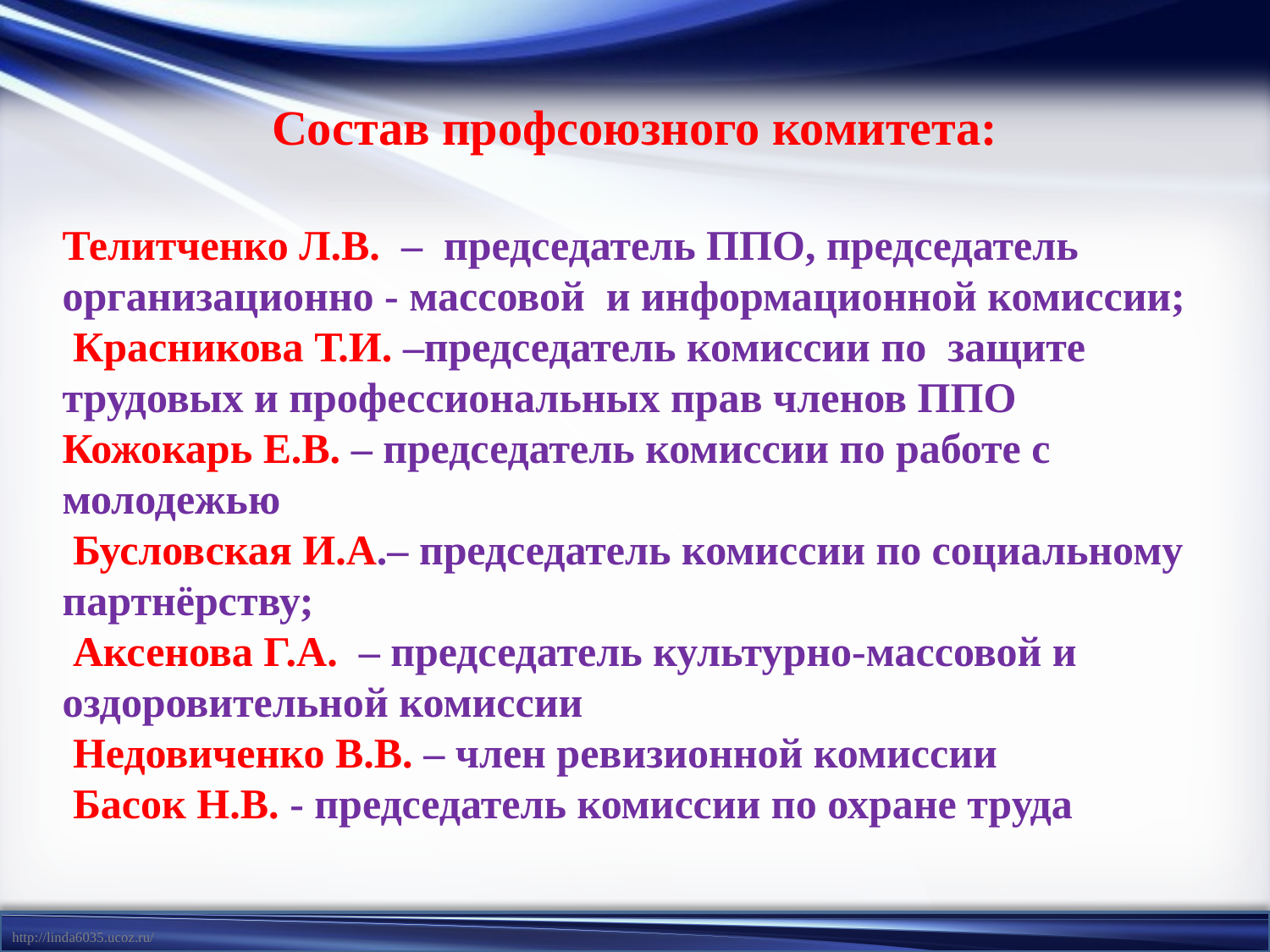

Состав профсоюзного комитета:
Телитченко Л.В.  –  председатель ППО, председатель организационно - массовой  и информационной комиссии;
 Красникова Т.И. –председатель комиссии по  защите трудовых и профессиональных прав членов ППО
Кожокарь Е.В. – председатель комиссии по работе с молодежью
 Бусловская И.А.– председатель комиссии по социальному партнёрству;
 Аксенова Г.А.  – председатель культурно-массовой и оздоровительной комиссии
 Недовиченко В.В. – член ревизионной комиссии
 Басок Н.В. - председатель комиссии по охране труда